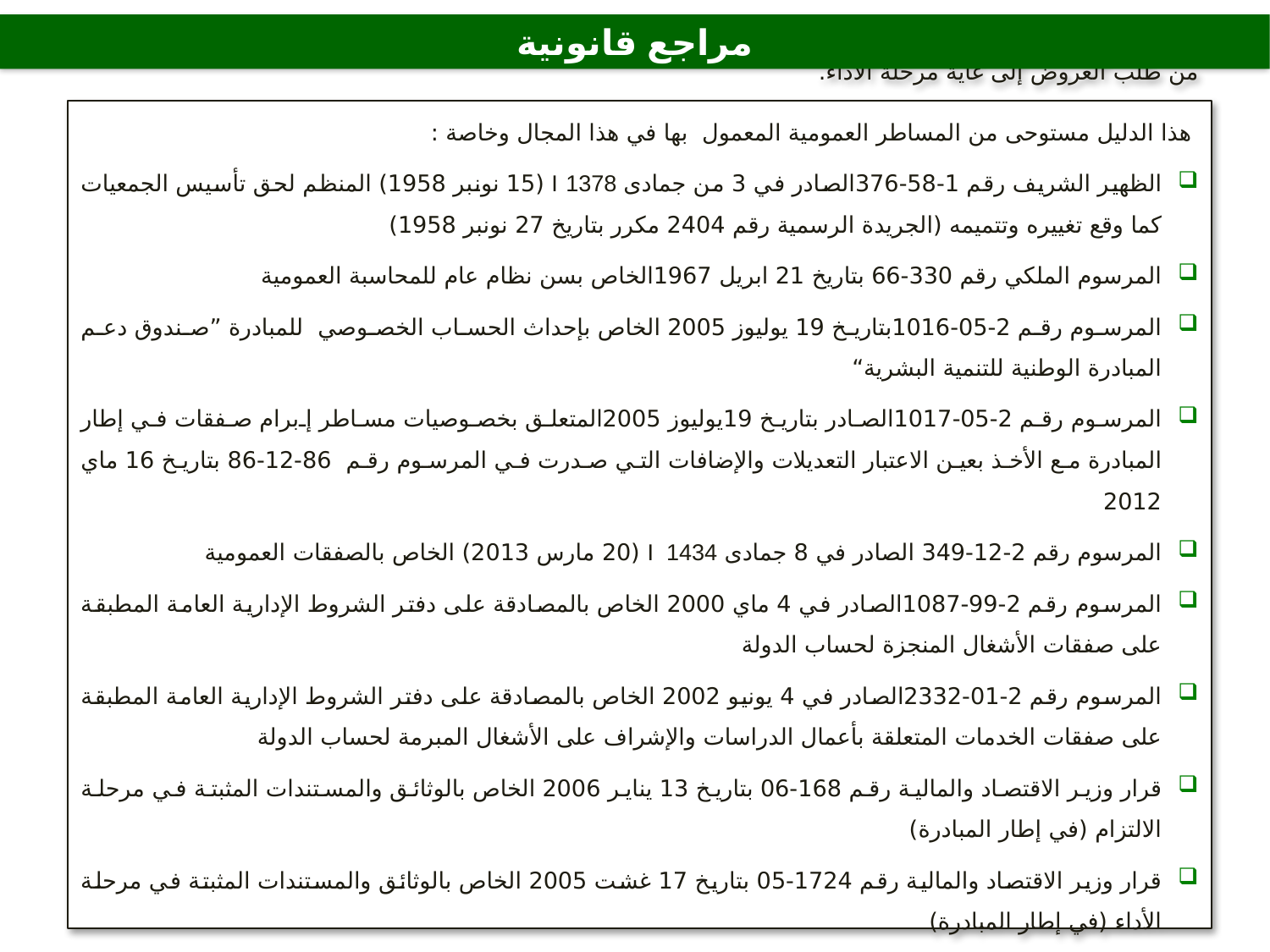

مراجع قانونية
يهدف هذا الدليل إلى شرح مساطر تنفيذ صفقات حاملي مشاريع المبادرة الوطنية للتنمية البشرية و التحكم فيها، بدءا من طلب العروض إلى غاية مرحلة الأداء.
 هذا الدليل مستوحى من المساطر العمومية المعمول  بها في هذا المجال وخاصة :
الظهير الشريف رقم 1-58-376الصادر في 3 من جمادى I 1378 (15 نونبر 1958) المنظم لحق تأسيس الجمعيات كما وقع تغييره وتتميمه (الجريدة الرسمية رقم 2404 مكرر بتاريخ 27 نونبر 1958)
المرسوم الملكي رقم 330-66 بتاريخ 21 ابريل 1967الخاص بسن نظام عام للمحاسبة العمومية
المرسوم رقم 2-05-1016بتاريخ 19 يوليوز 2005 الخاص بإحداث الحساب الخصوصي  للمبادرة ”صندوق دعم المبادرة الوطنية للتنمية البشرية“
المرسوم رقم 2-05-1017الصادر بتاريخ 19يوليوز 2005المتعلق بخصوصيات مساطر إبرام صفقات في إطار المبادرة مع الأخذ بعين الاعتبار التعديلات والإضافات التي صدرت في المرسوم رقم  86-12-86 بتاريخ 16 ماي 2012
المرسوم رقم 2-12-349 الصادر في 8 جمادى I  1434 (20 مارس 2013) الخاص بالصفقات العمومية
المرسوم رقم 2-99-1087الصادر في 4 ماي 2000 الخاص بالمصادقة على دفتر الشروط الإدارية العامة المطبقة على صفقات الأشغال المنجزة لحساب الدولة
المرسوم رقم 2-01-2332الصادر في 4 يونيو 2002 الخاص بالمصادقة على دفتر الشروط الإدارية العامة المطبقة على صفقات الخدمات المتعلقة بأعمال الدراسات والإشراف على الأشغال المبرمة لحساب الدولة
قرار وزير الاقتصاد والمالية رقم 168-06 بتاريخ 13 يناير 2006 الخاص بالوثائق والمستندات المثبتة في مرحلة الالتزام (في إطار المبادرة)
قرار وزير الاقتصاد والمالية رقم 1724-05 بتاريخ 17 غشت 2005 الخاص بالوثائق والمستندات المثبتة في مرحلة الأداء (في إطار المبادرة)
دورية الوزير الأول رقم 7/2003 بتاريخ 26 ربيع الثاني 1424 الموافق 27 يونيو 2003 والمتعلق بالشراكة بين الدولة والجمعيات